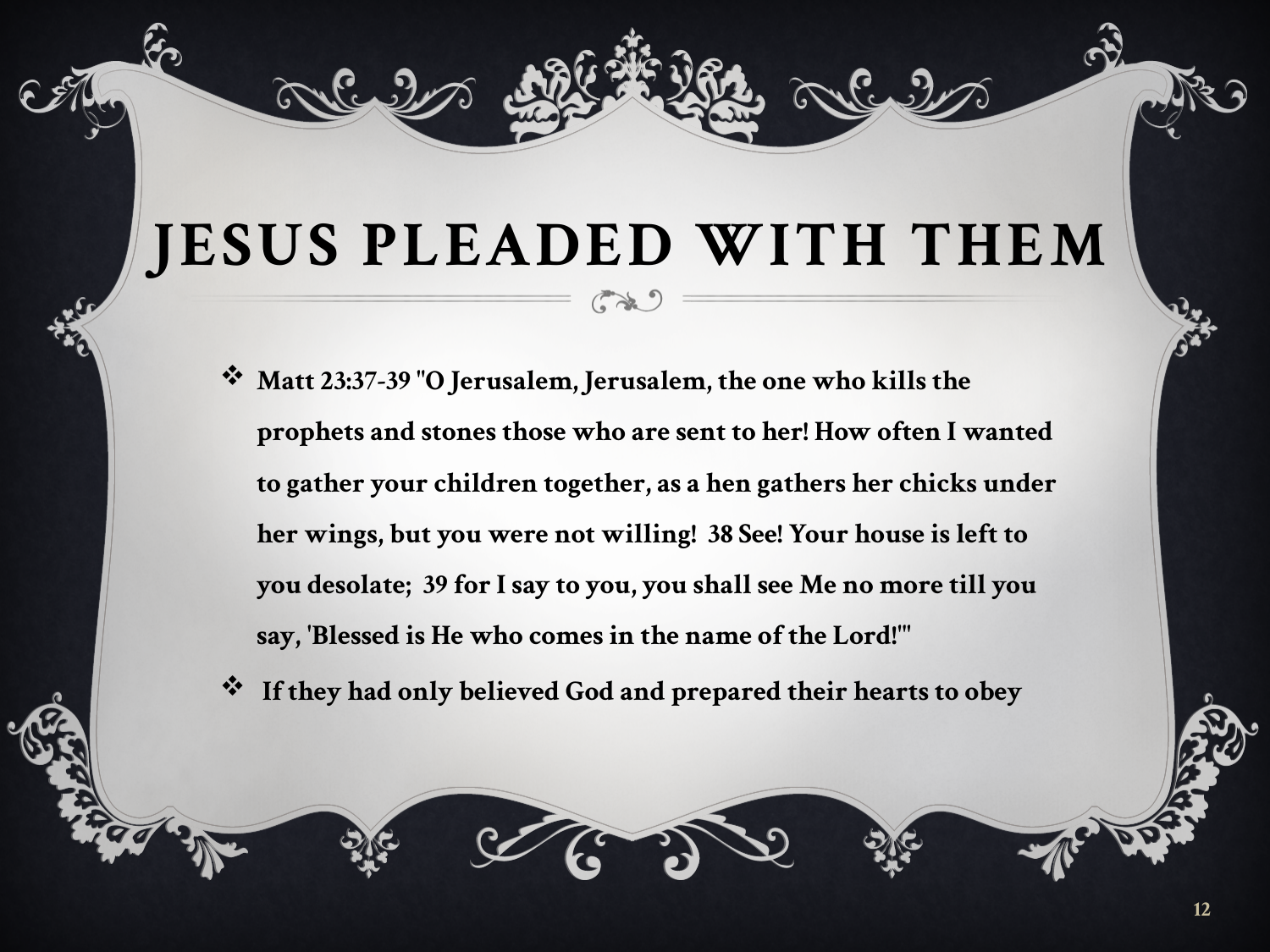

# Jesus Pleaded with them
Matt 23:37-39 "O Jerusalem, Jerusalem, the one who kills the prophets and stones those who are sent to her! How often I wanted to gather your children together, as a hen gathers her chicks under her wings, but you were not willing!  38 See! Your house is left to you desolate;  39 for I say to you, you shall see Me no more till you say, 'Blessed is He who comes in the name of the Lord!'"
 If they had only believed God and prepared their hearts to obey

12